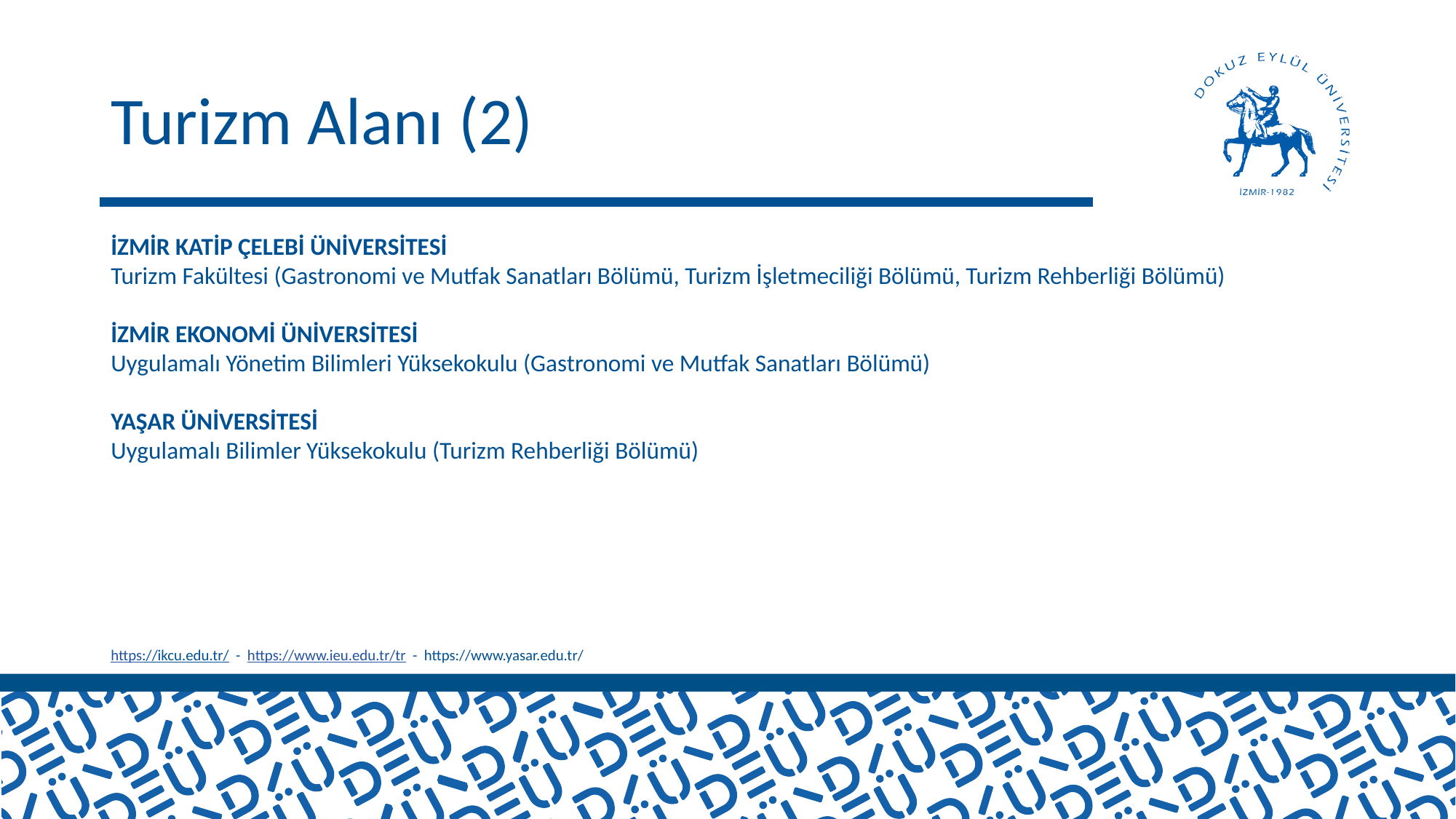

# Turizm Alanı (2)

İZMİR KATİP ÇELEBİ ÜNİVERSİTESİ
Turizm Fakültesi (Gastronomi ve Mutfak Sanatları Bölümü, Turizm İşletmeciliği Bölümü, Turizm Rehberliği Bölümü)

İZMİR EKONOMİ ÜNİVERSİTESİ
Uygulamalı Yönetim Bilimleri Yüksekokulu (Gastronomi ve Mutfak Sanatları Bölümü)

YAŞAR ÜNİVERSİTESİ
Uygulamalı Bilimler Yüksekokulu (Turizm Rehberliği Bölümü)

https://ikcu.edu.tr/  -  https://www.ieu.edu.tr/tr  -  https://www.yasar.edu.tr/